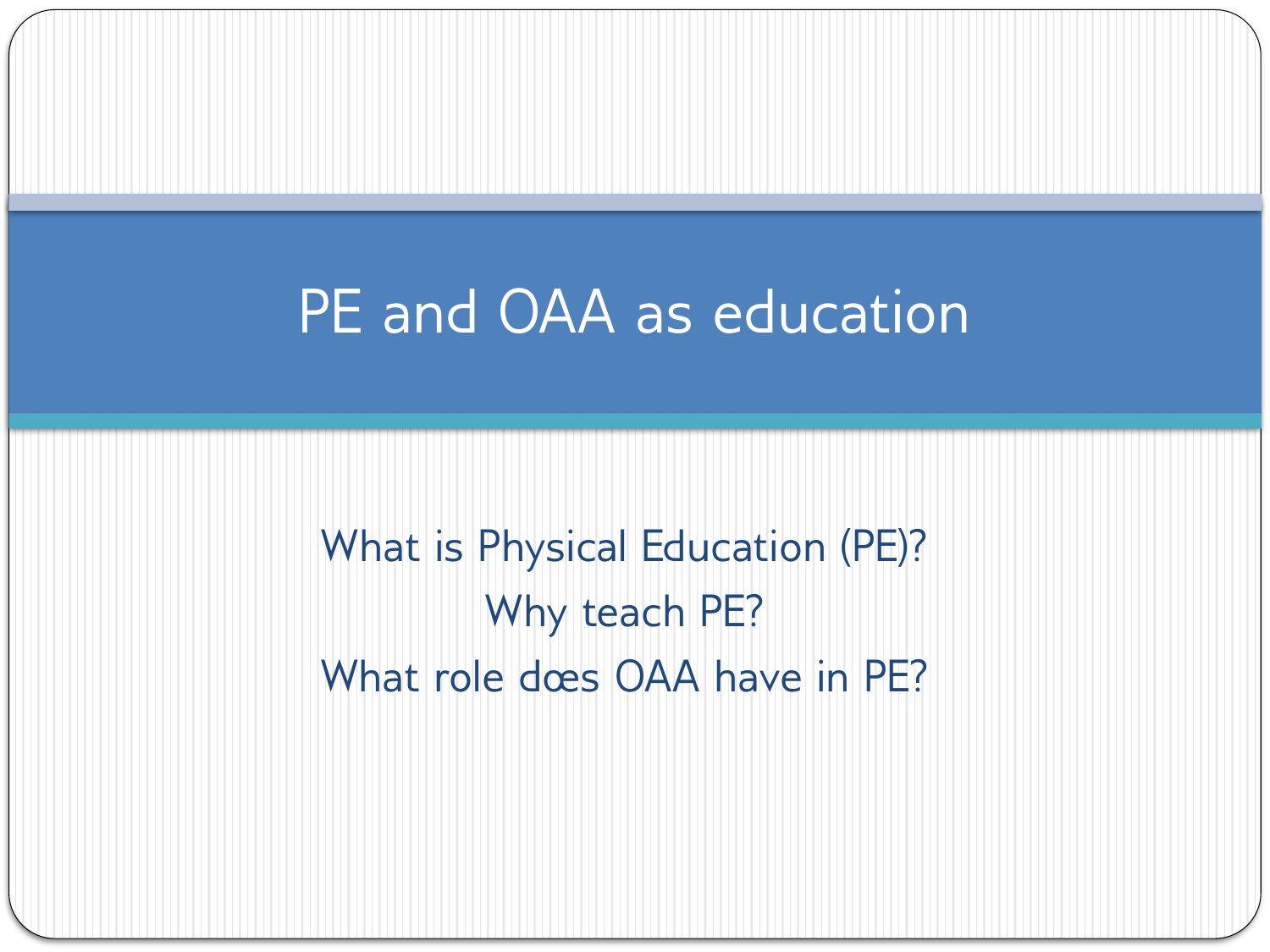

# PE and OAA as education

What is Physical Education (PE)?
Why teach PE?
What role does OAA have in PE?